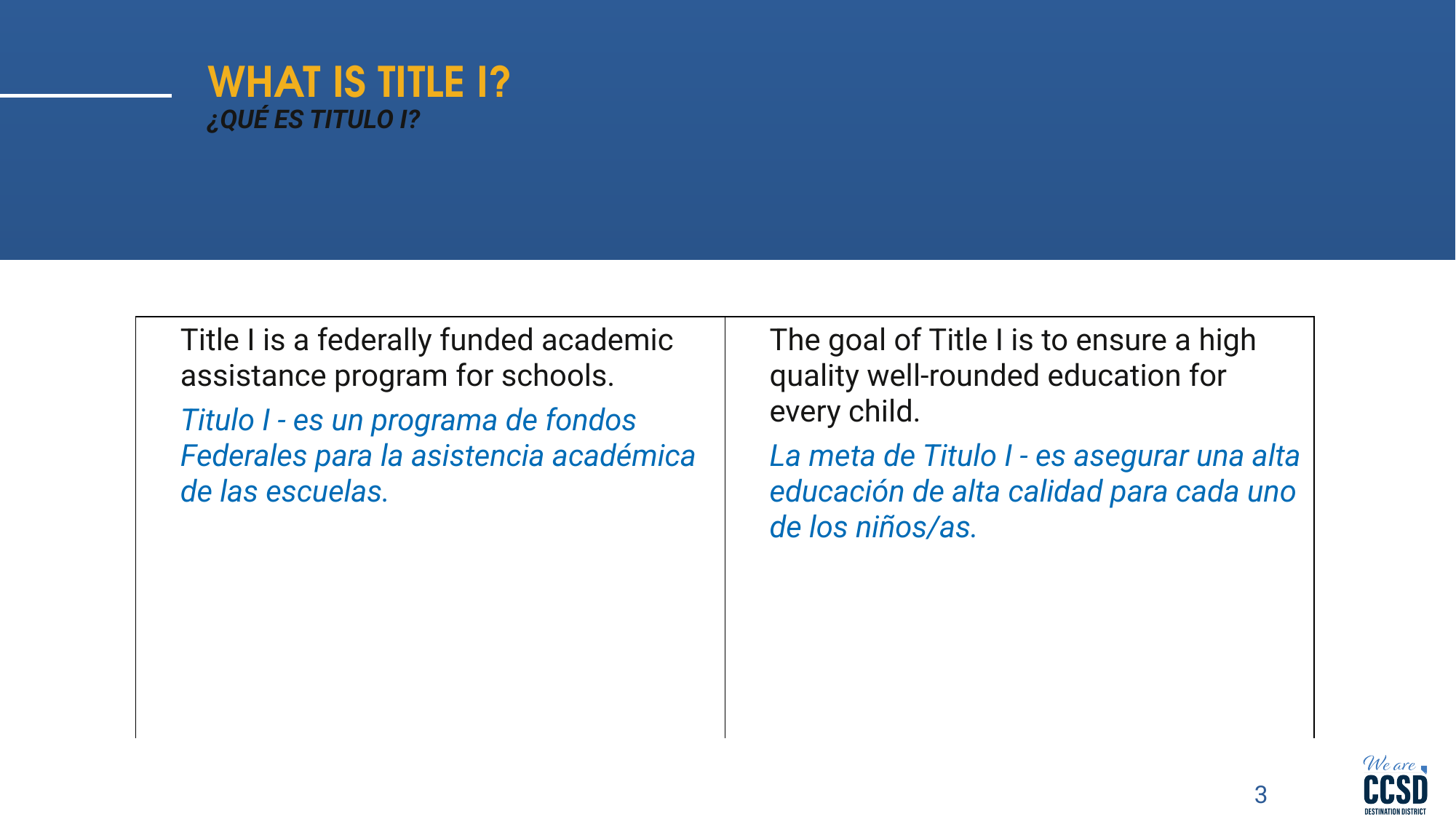

# WHAT IS TITLE I? ¿Qué es Titulo I?
| Title I is a federally funded academic assistance program for schools. Titulo I - es un programa de fondos Federales para la asistencia académica de las escuelas. | The goal of Title I is to ensure a high quality well-rounded education for every child. La meta de Titulo I - es asegurar una alta educación de alta calidad para cada uno de los niños/as. |
| --- | --- |
3